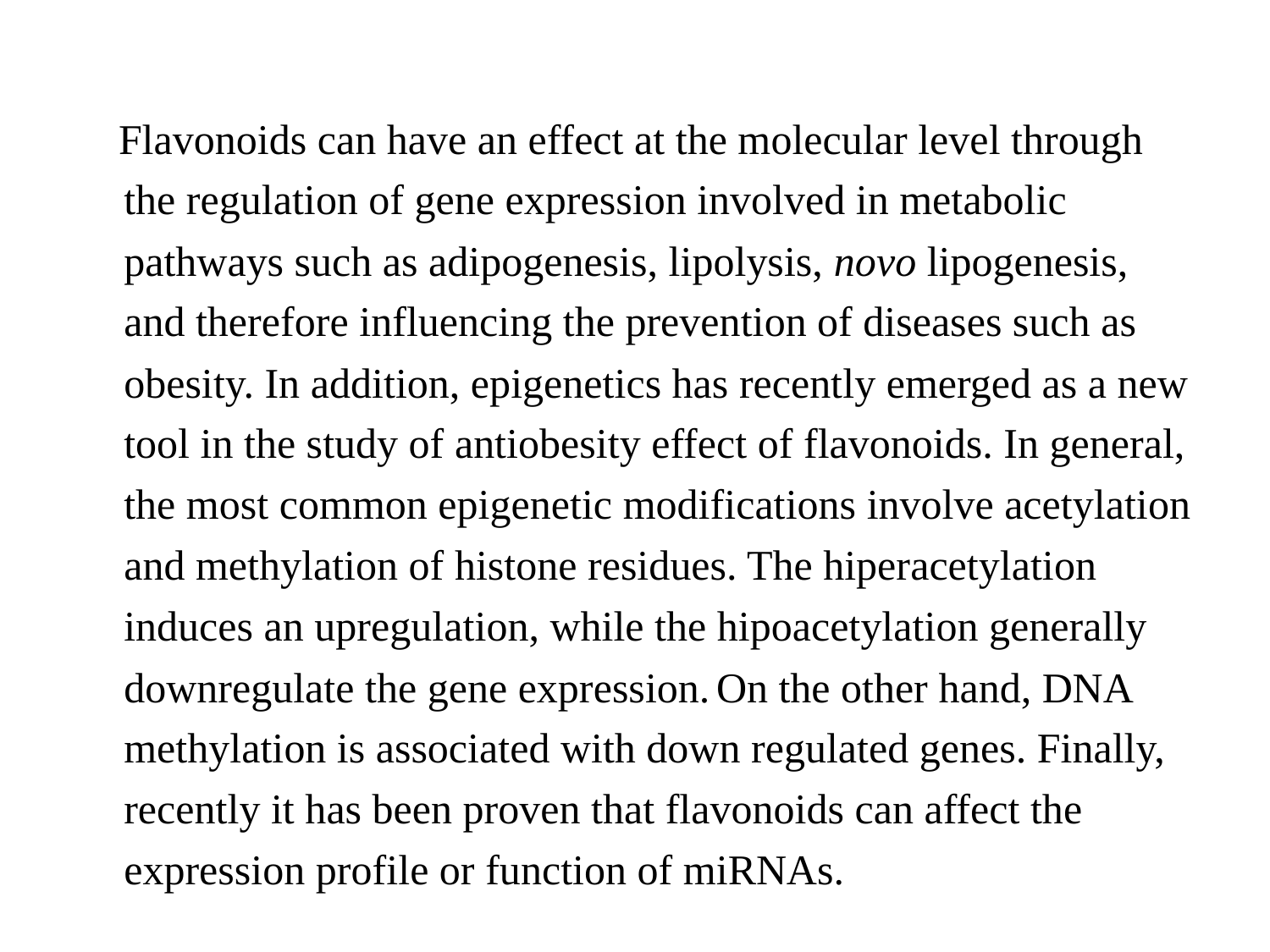

#
    Flavonoids can have an effect at the molecular level through the regulation of gene expression involved in metabolic pathways such as adipogenesis, lipolysis, novo lipogenesis, and therefore influencing the prevention of diseases such as obesity. In addition, epigenetics has recently emerged as a new tool in the study of antiobesity effect of flavonoids. In general, the most common epigenetic modifications involve acetylation and methylation of histone residues. The hiperacetylation induces an upregulation, while the hipoacetylation generally downregulate the gene expression. On the other hand, DNA methylation is associated with down regulated genes. Finally, recently it has been proven that flavonoids can affect the expression profile or function of miRNAs.